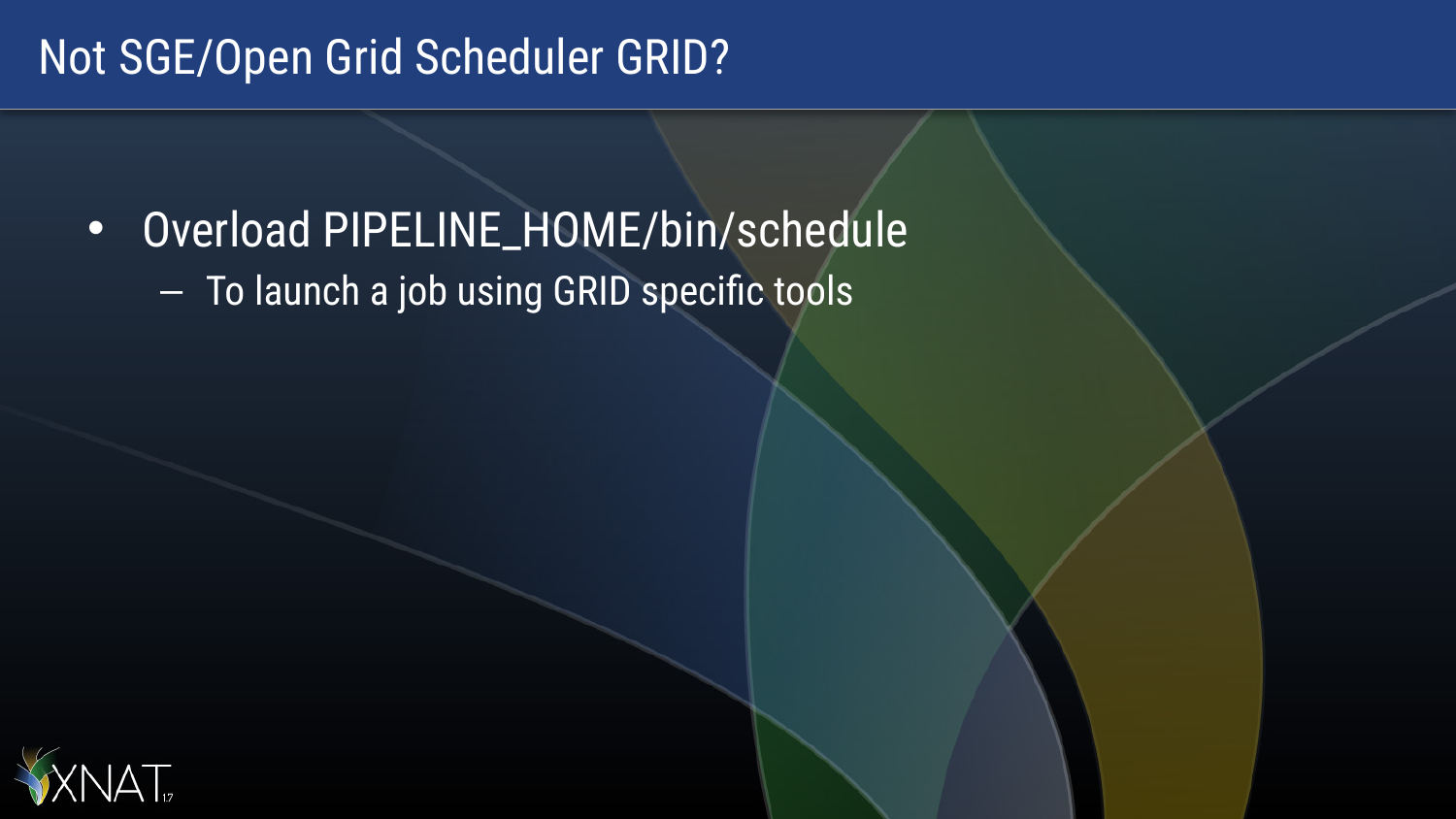

# Not SGE/Open Grid Scheduler GRID?
Overload PIPELINE_HOME/bin/schedule
To launch a job using GRID specific tools